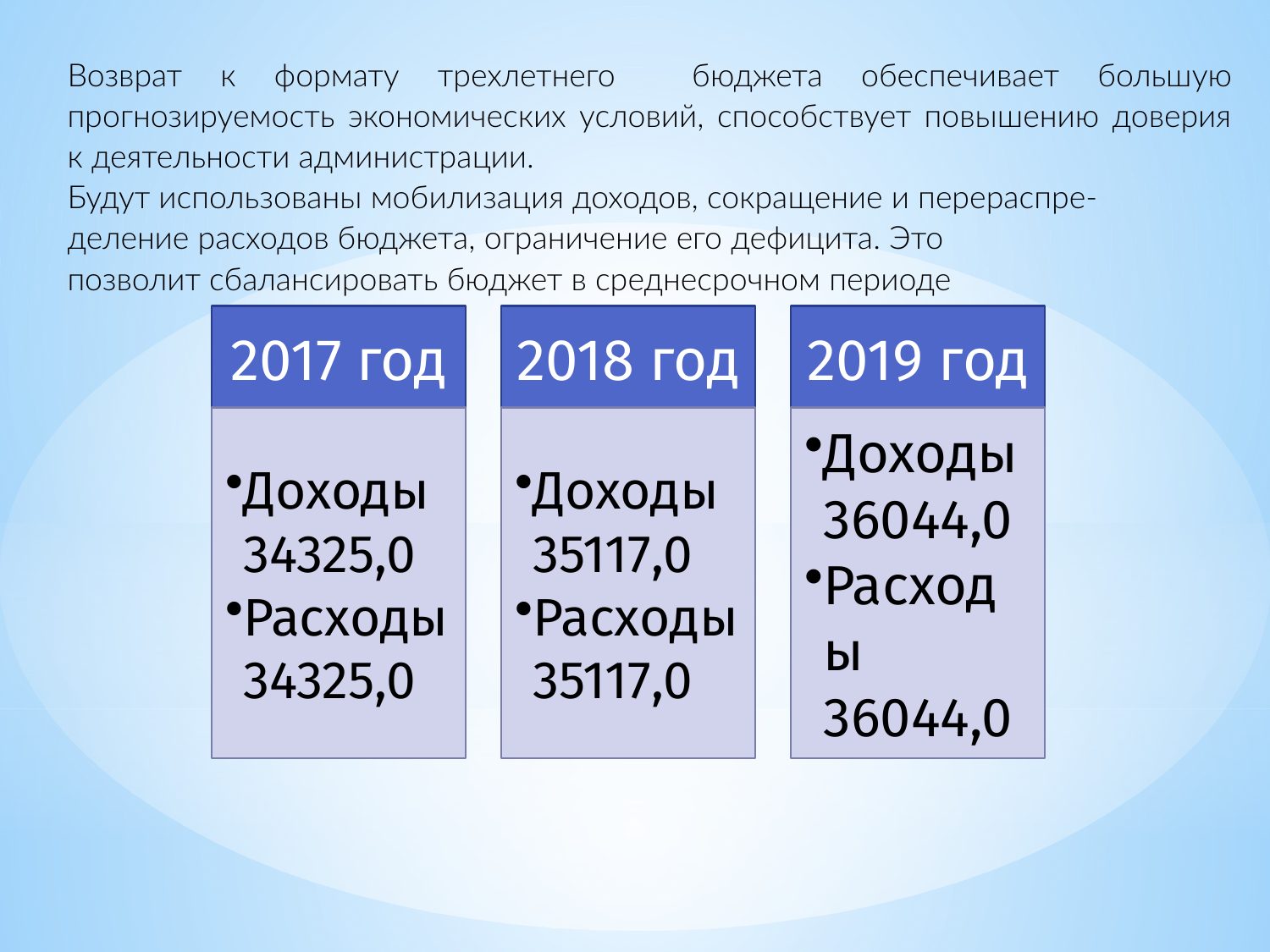

Возврат к формату трехлетнего  бюджета обеспечивает большую прогнозируемость экономических условий, способствует повышению доверия к деятельности администрации.
Будут использованы мобилизация доходов, сокращение и перераспре-
деление расходов бюджета, ограничение его дефицита. Это
позволит сбалансировать бюджет в среднесрочном периоде
2017 год
Доходы 34325,0
Расходы 34325,0
2018 год
Доходы 35117,0
Расходы 35117,0
2019 год
Доходы 36044,0
Расходы 36044,0